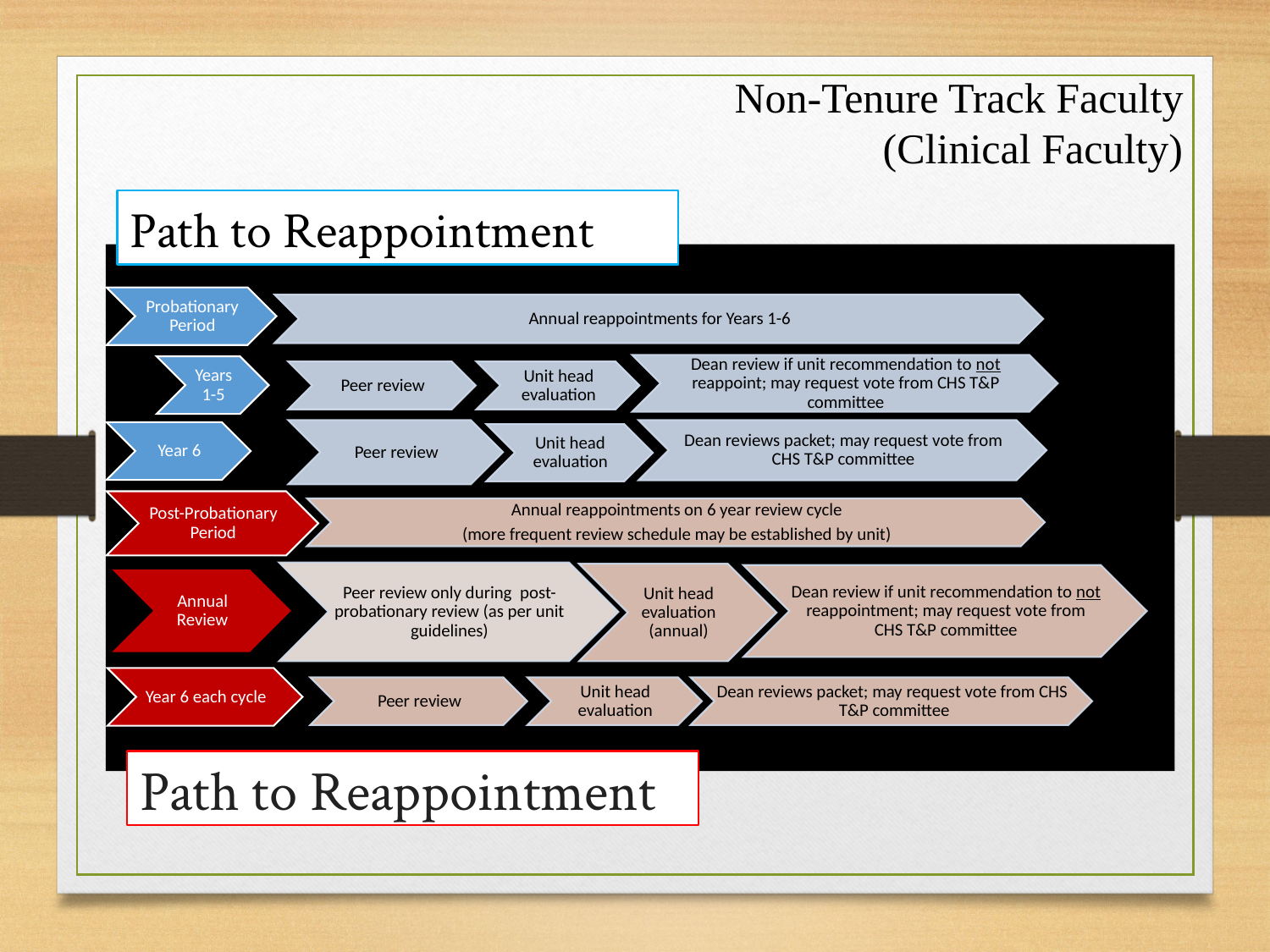

Non-Tenure Track Faculty (Clinical Faculty)
# Path to Reappointment
Probationary Period
Annual reappointments for Years 1-6
Years 1-5
Peer review
Unit head evaluation
Dean review if unit recommendation to not reappoint; may request vote from CHS T&P committee
Year 6
Peer review
Unit head evaluation
Dean reviews packet; may request vote from CHS T&P committee
Post-Probationary Period
Annual reappointments on 6 year review cycle
(more frequent review schedule may be established by unit)
Annual Review
Peer review only during  post-probationary review (as per unit guidelines)
Unit head evaluation (annual)
Dean review if unit recommendation to not reappointment; may request vote from CHS T&P committee
Year 6 each cycle
Peer review
Unit head evaluation
Dean reviews packet; may request vote from CHS  T&P committee
Path to Reappointment